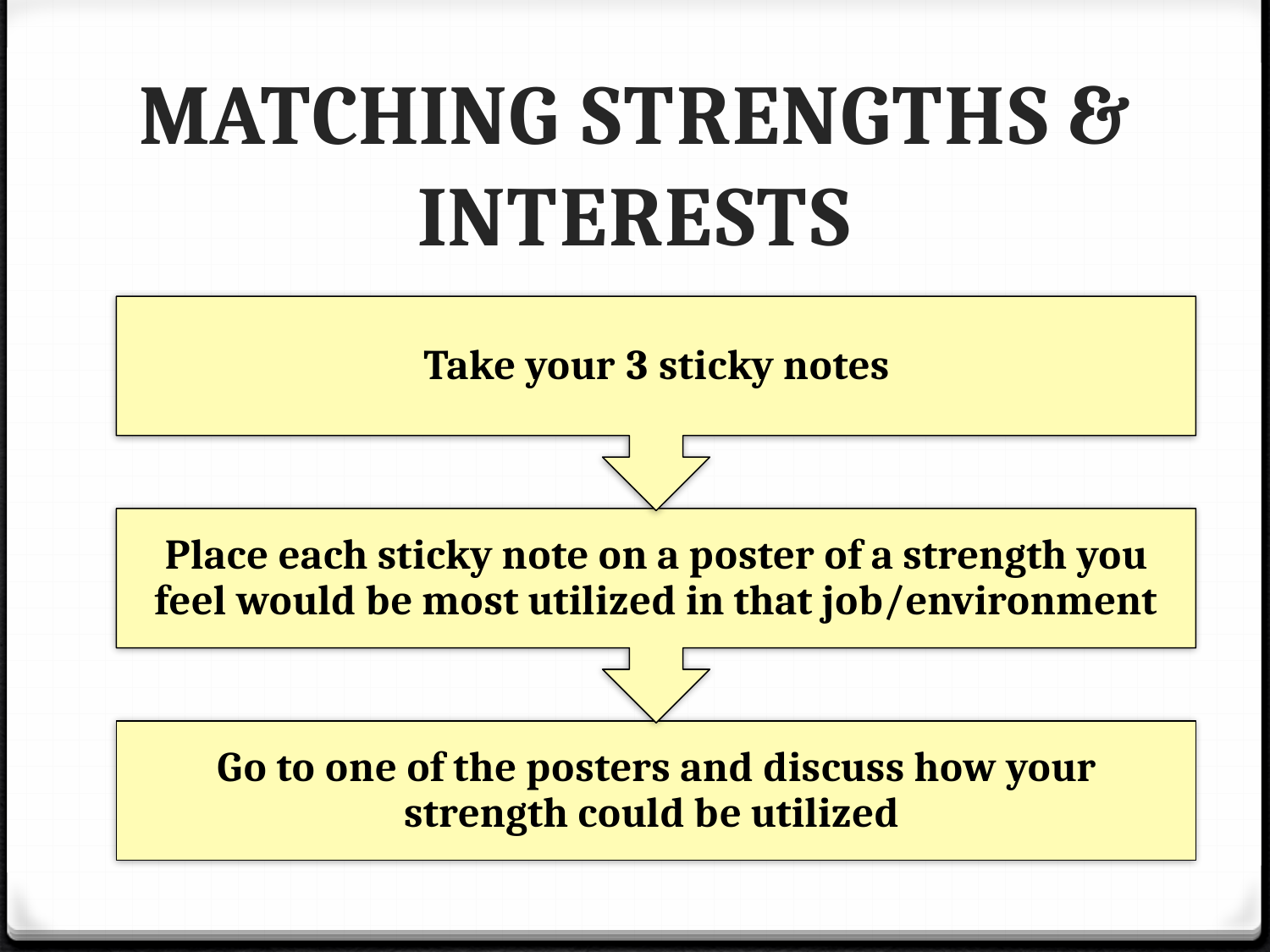

# MATCHING STRENGTHS & INTERESTS

Take your 3 sticky notes

Place each sticky note on a poster of a strength you feel would be most utilized in that job/environment

Go to one of the posters and discuss how your strength could be utilized